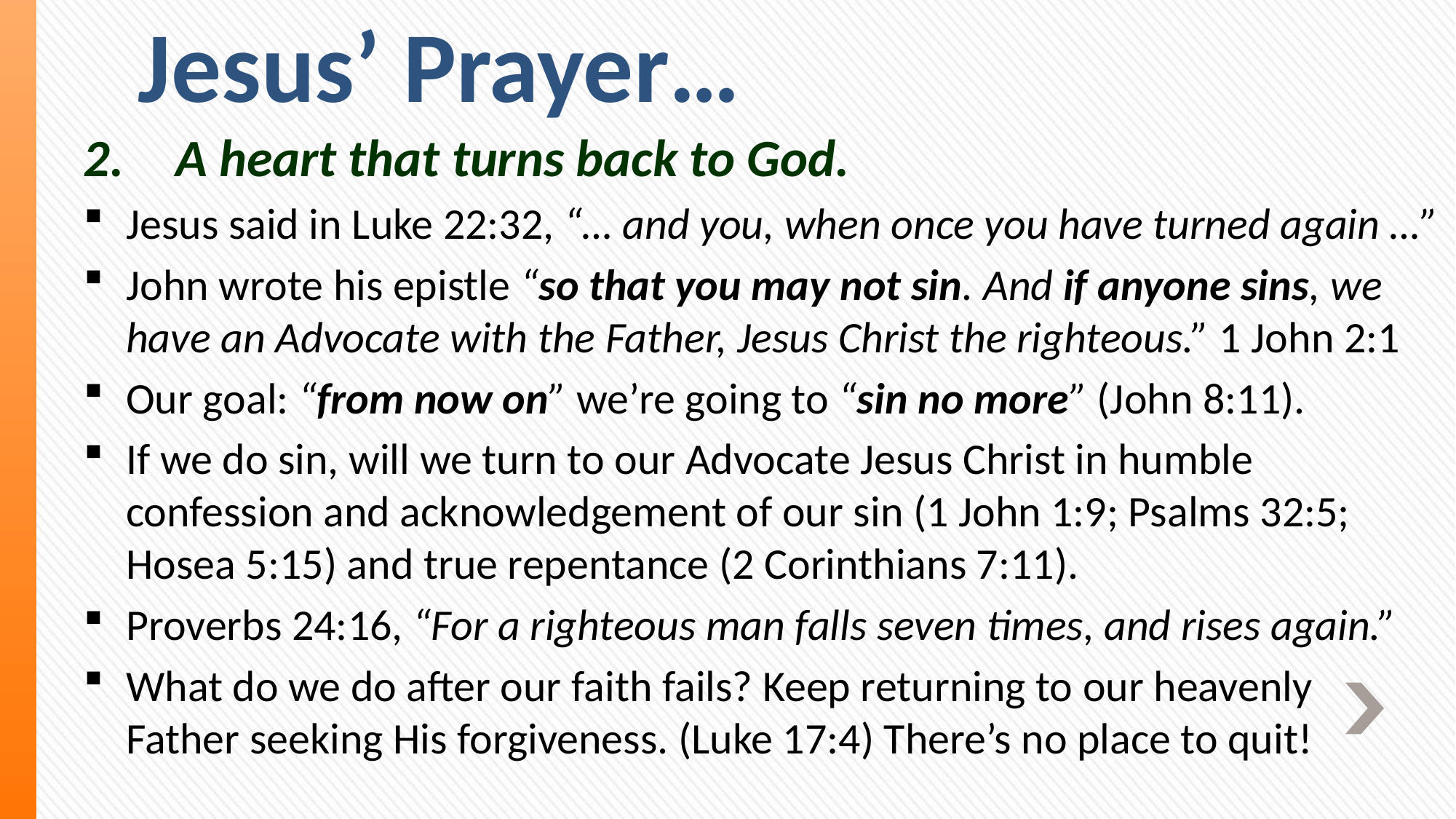

# Jesus’ Prayer…
A heart that turns back to God.
Jesus said in Luke 22:32, “… and you, when once you have turned again …”
John wrote his epistle “so that you may not sin. And if anyone sins, we have an Advocate with the Father, Jesus Christ the righteous.” 1 John 2:1
Our goal: “from now on” we’re going to “sin no more” (John 8:11).
If we do sin, will we turn to our Advocate Jesus Christ in humble confession and acknowledgement of our sin (1 John 1:9; Psalms 32:5; Hosea 5:15) and true repentance (2 Corinthians 7:11).
Proverbs 24:16, “For a righteous man falls seven times, and rises again.”
What do we do after our faith fails? Keep returning to our heavenly
Father seeking His forgiveness. (Luke 17:4) There’s no place to quit!